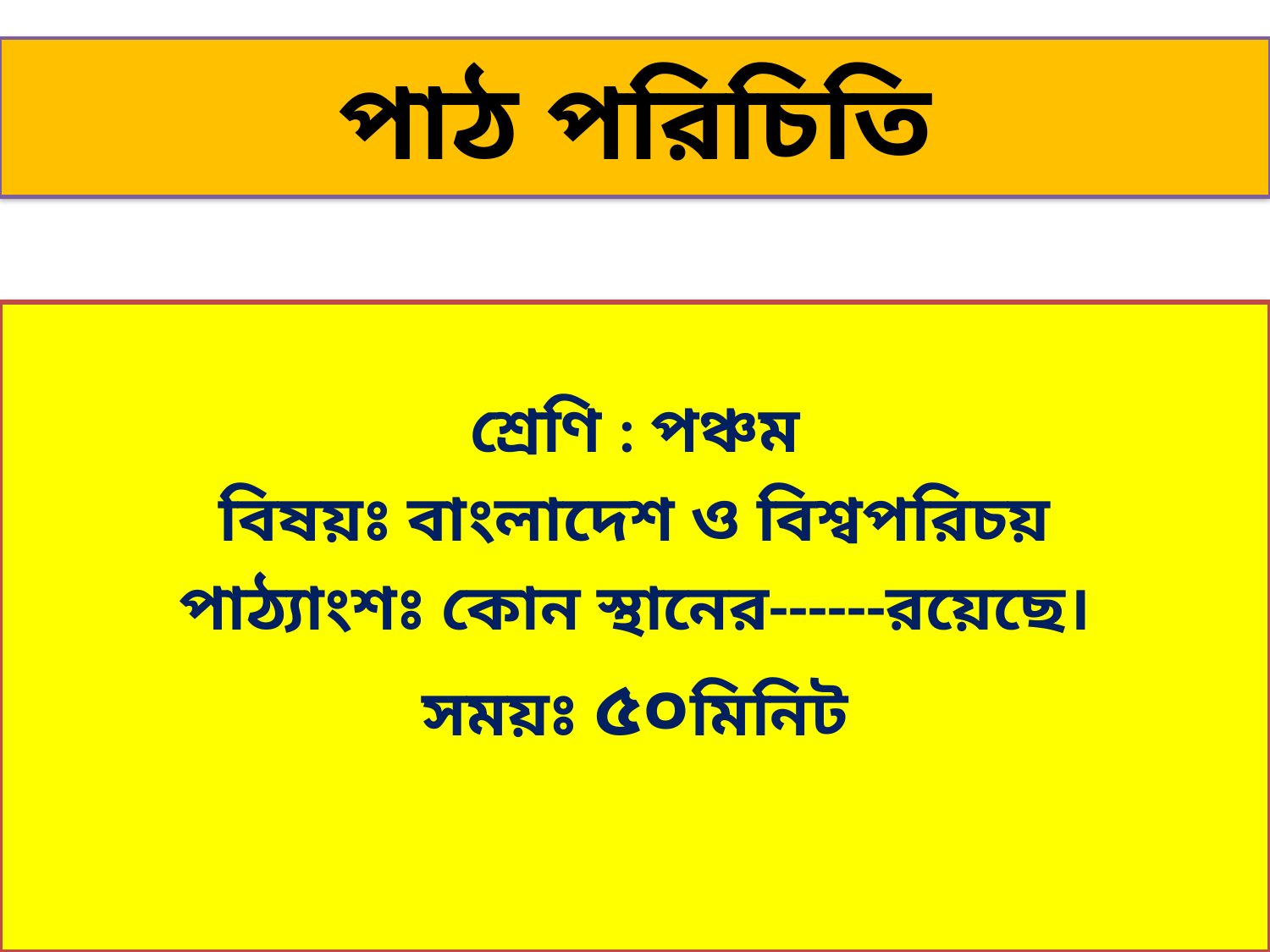

# পাঠ পরিচিতি

শ্রেণি : পঞ্চম
বিষয়ঃ বাংলাদেশ ও বিশ্বপরিচয়
পাঠ্যাংশঃ কোন স্থানের------রয়েছে।
সময়ঃ ৫০মিনিট